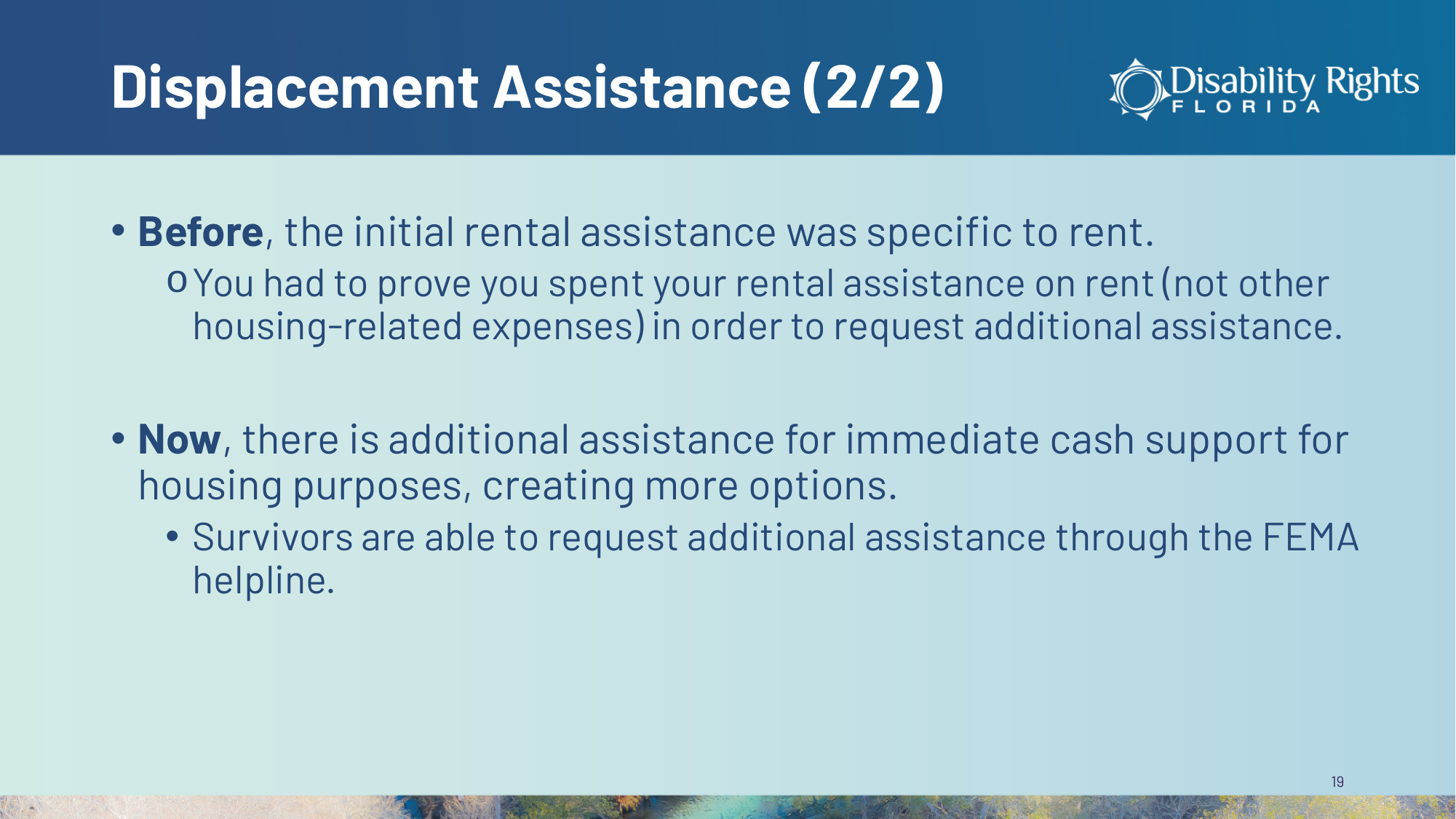

# Displacement Assistance (2/2)
Before, the initial rental assistance was specific to rent.
You had to prove you spent your rental assistance on rent (not other housing-related expenses) in order to request additional assistance.

Now, there is additional assistance for immediate cash support for housing purposes, creating more options.
Survivors are able to request additional assistance through the FEMA helpline.

19